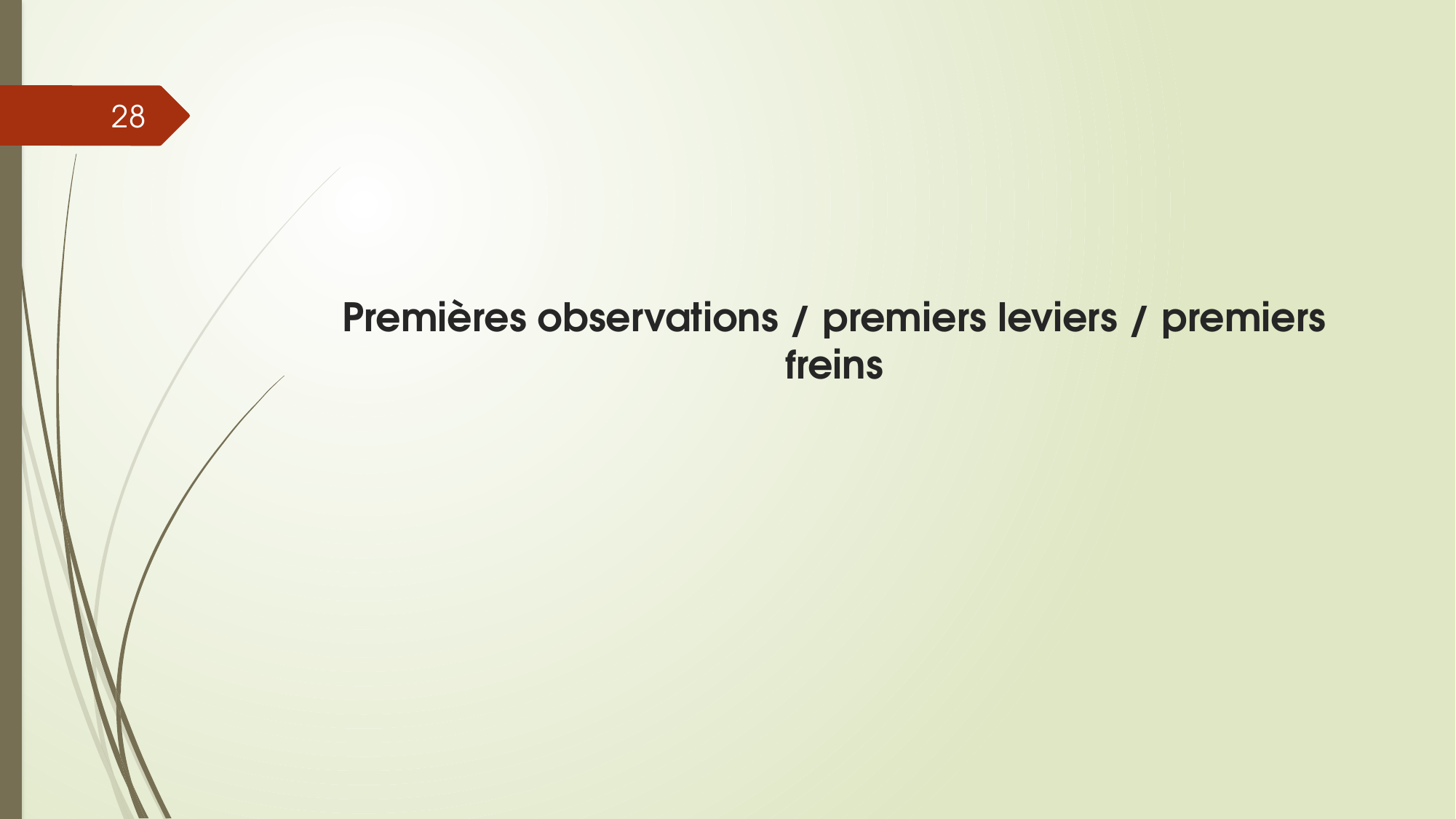

28
# Premières observations / premiers leviers / premiers freins